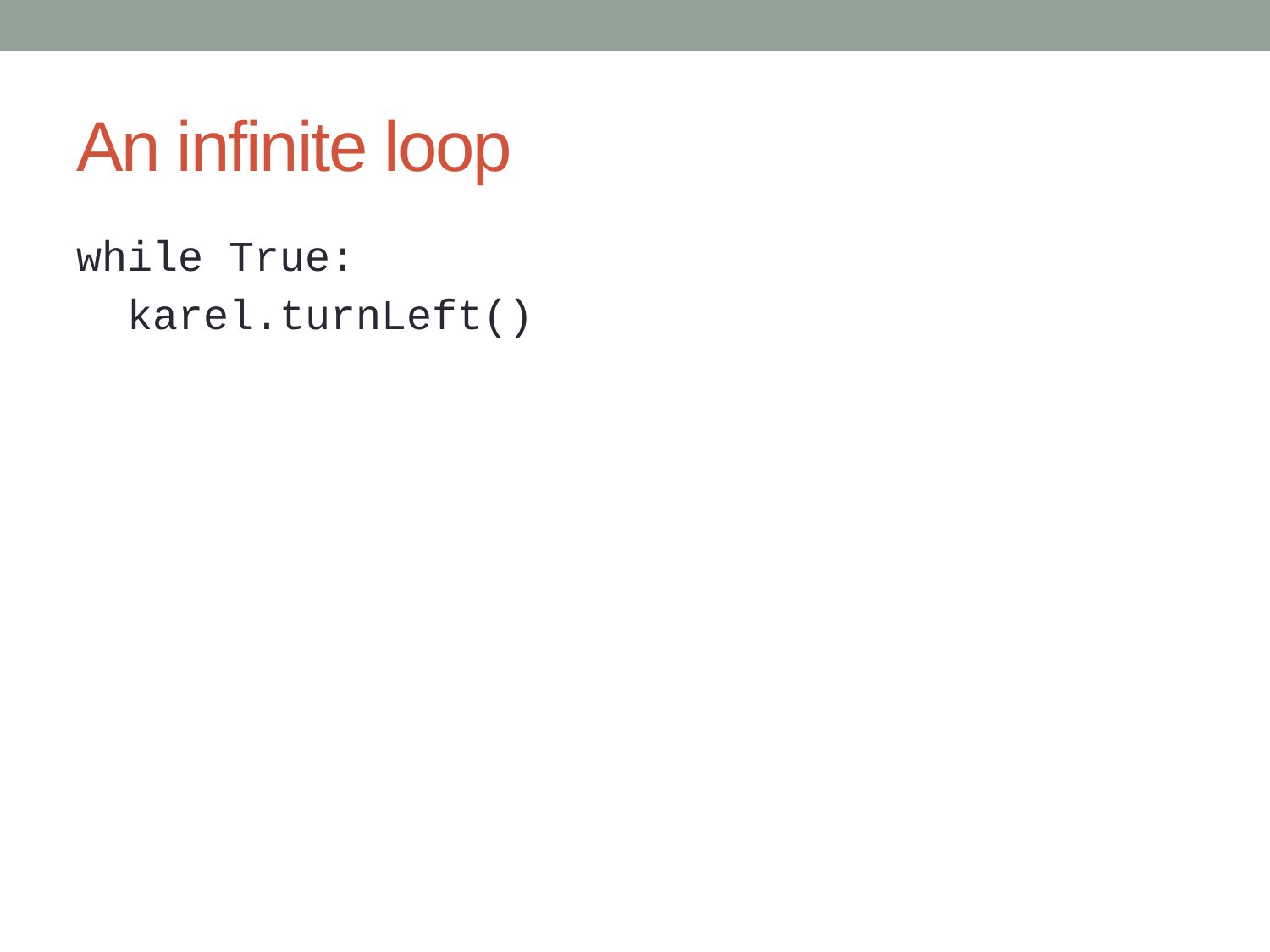

# An infinite loop
while True:
  karel.turnLeft()